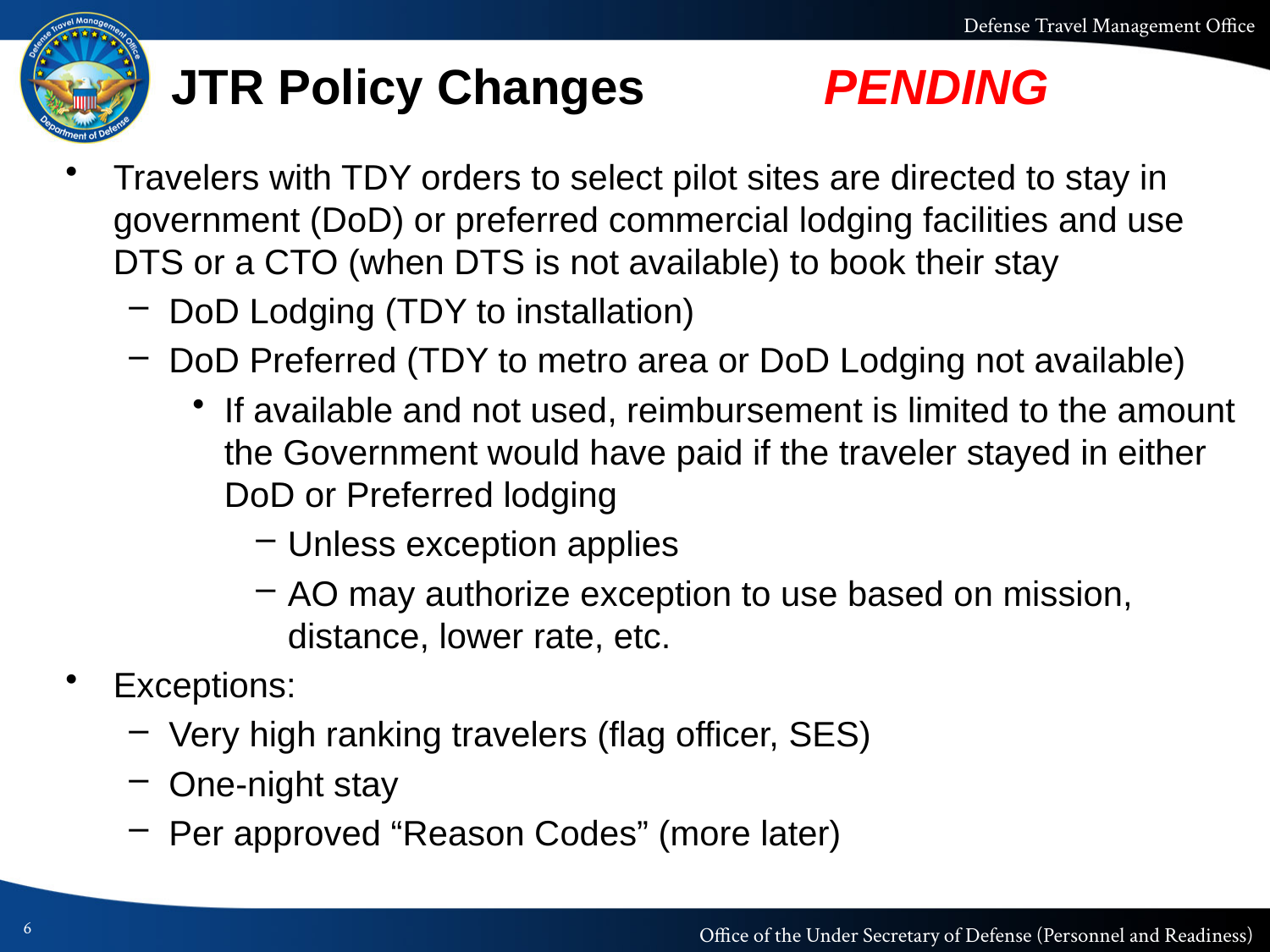

# JTR Policy Changes             PENDING
Travelers with TDY orders to select pilot sites are directed to stay in government (DoD) or preferred commercial lodging facilities and use DTS or a CTO (when DTS is not available) to book their stay
DoD Lodging (TDY to installation)
DoD Preferred (TDY to metro area or DoD Lodging not available)
If available and not used, reimbursement is limited to the amount the Government would have paid if the traveler stayed in either DoD or Preferred lodging
Unless exception applies
AO may authorize exception to use based on mission, distance, lower rate, etc.
Exceptions:
Very high ranking travelers (flag officer, SES)
One-night stay
Per approved “Reason Codes” (more later)
6